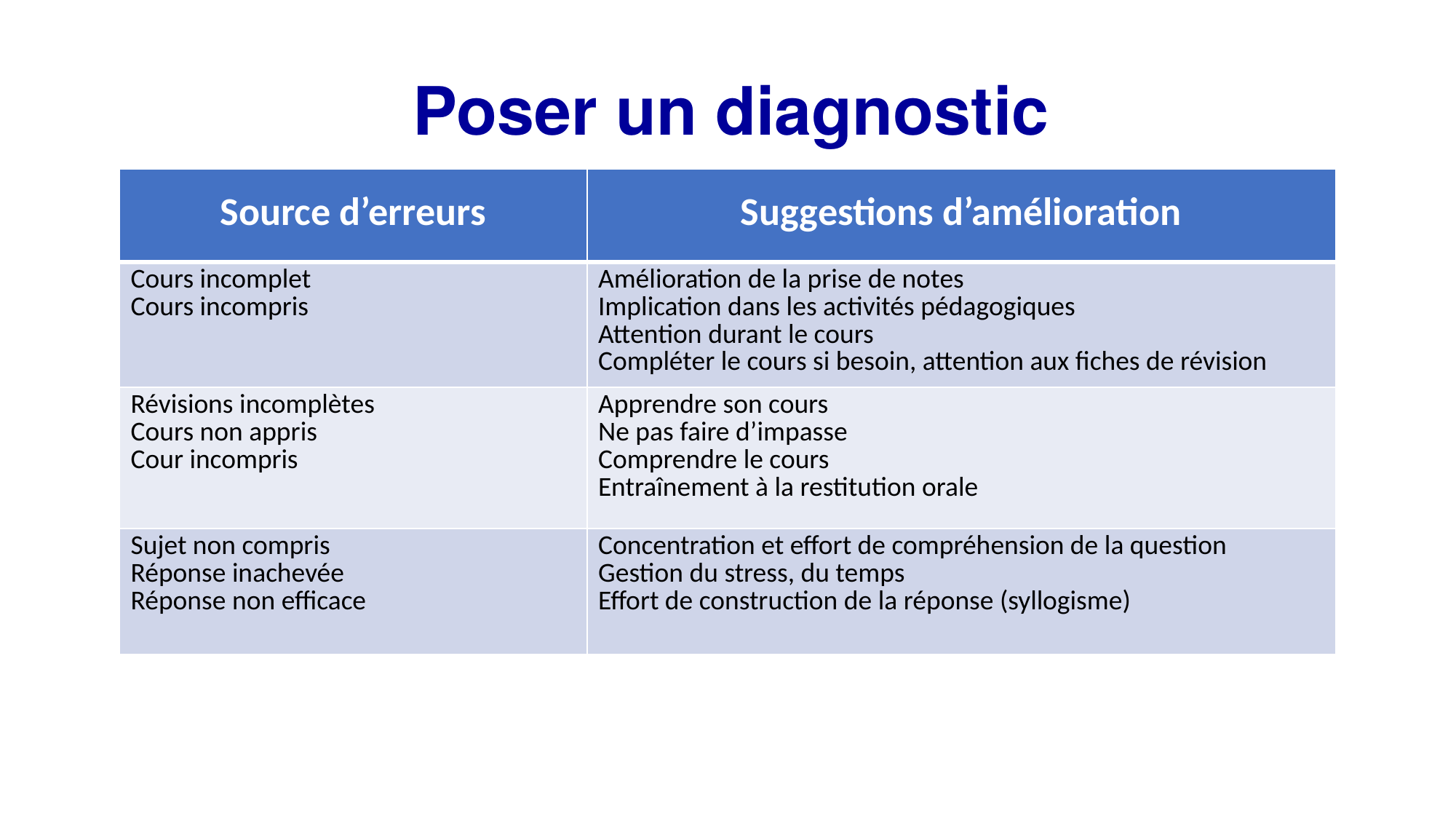

Poser un diagnostic

| Source d’erreurs | Suggestions d’amélioration |
| --- | --- |
| Cours incomplet Cours incompris | Amélioration de la prise de notes Implication dans les activités pédagogiques Attention durant le cours Compléter le cours si besoin, attention aux fiches de révision |
| Révisions incomplètes Cours non appris Cour incompris | Apprendre son cours Ne pas faire d’impasse Comprendre le cours Entraînement à la restitution orale |
| Sujet non compris Réponse inachevée Réponse non efficace | Concentration et effort de compréhension de la question Gestion du stress, du temps Effort de construction de la réponse (syllogisme) |